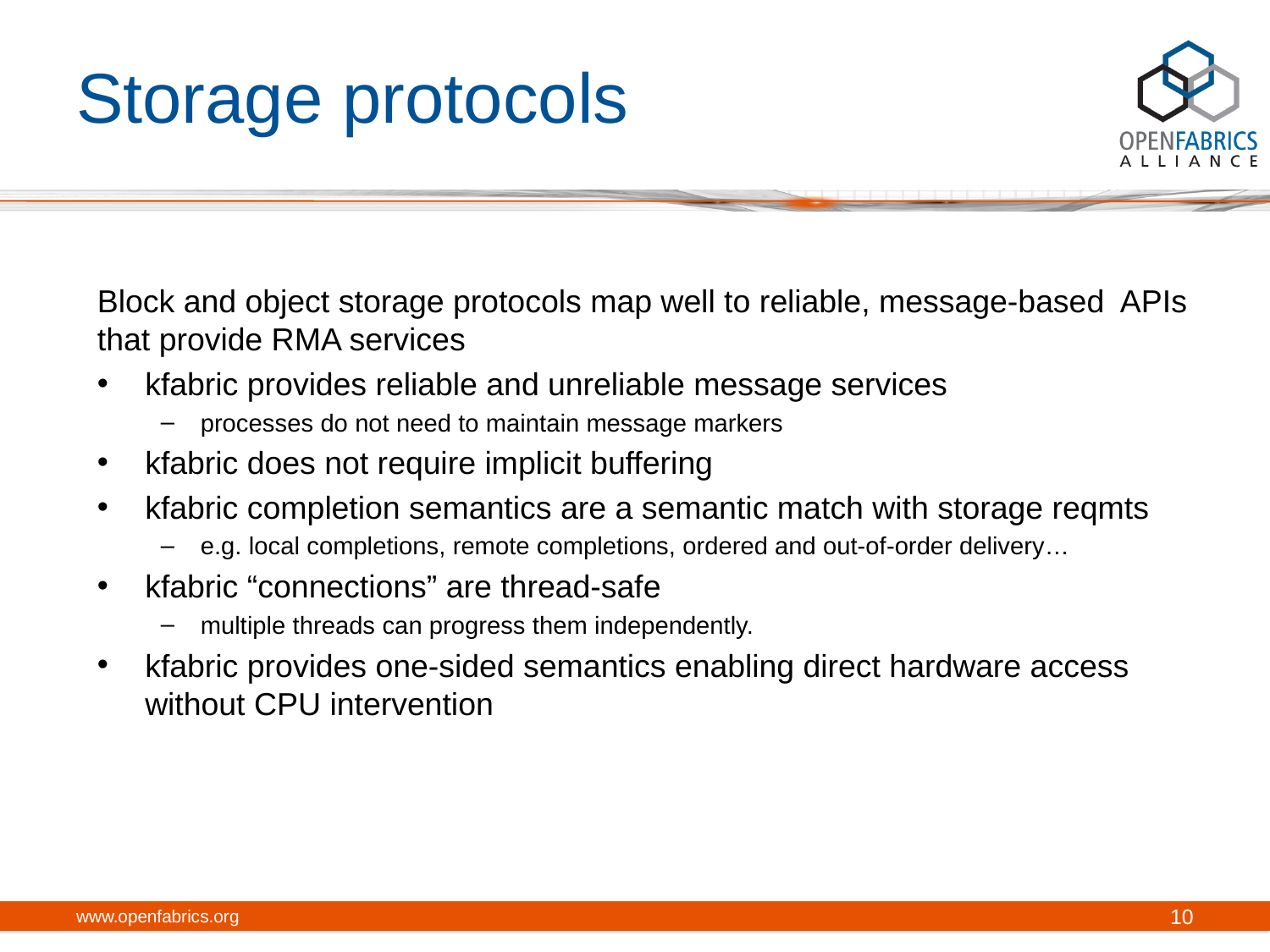

# Storage protocols
Block and object storage protocols map well to reliable, message-based  APIs that provide RMA services
kfabric provides reliable and unreliable message services
processes do not need to maintain message markers
kfabric does not require implicit buffering
kfabric completion semantics are a semantic match with storage reqmts
e.g. local completions, remote completions, ordered and out-of-order delivery…
kfabric “connections” are thread-safe
multiple threads can progress them independently.
kfabric provides one-sided semantics enabling direct hardware access without CPU intervention

www.openfabrics.org
10